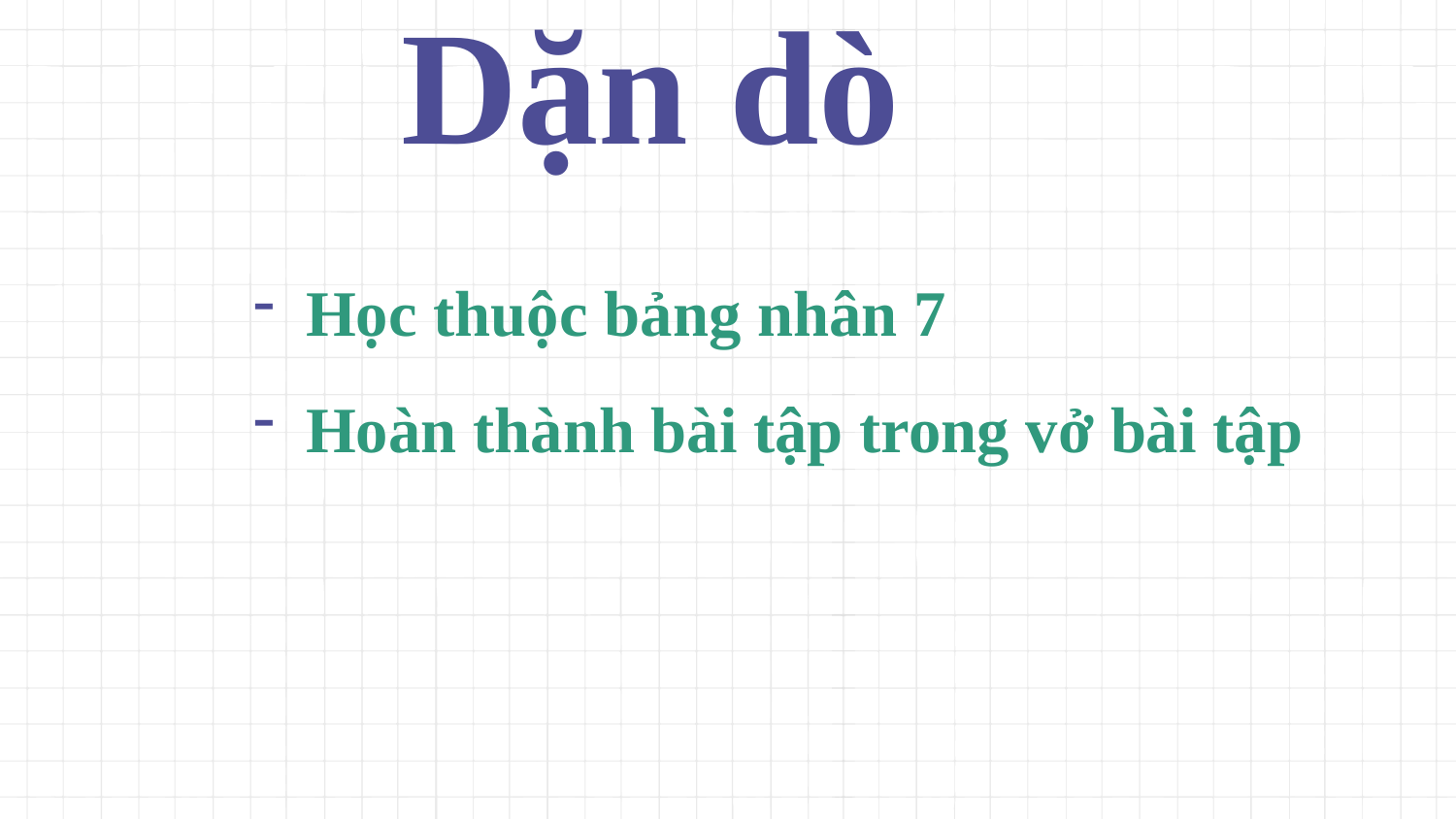

# Dặn dò
Học thuộc bảng nhân 7
Hoàn thành bài tập trong vở bài tập